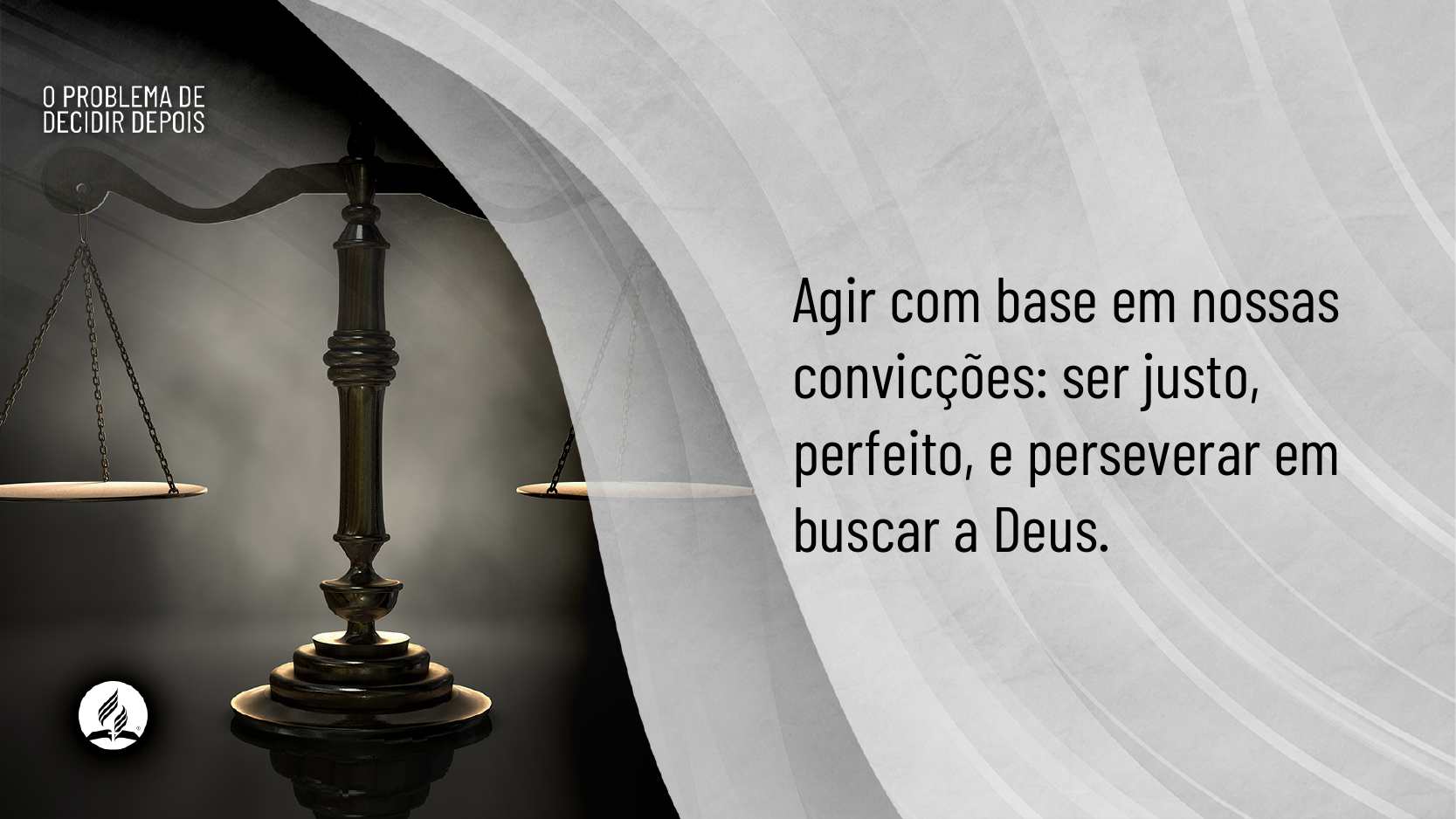

Agir com base em nossas convicções: ser justo, perfeito, e perseverar em buscar a Deus.